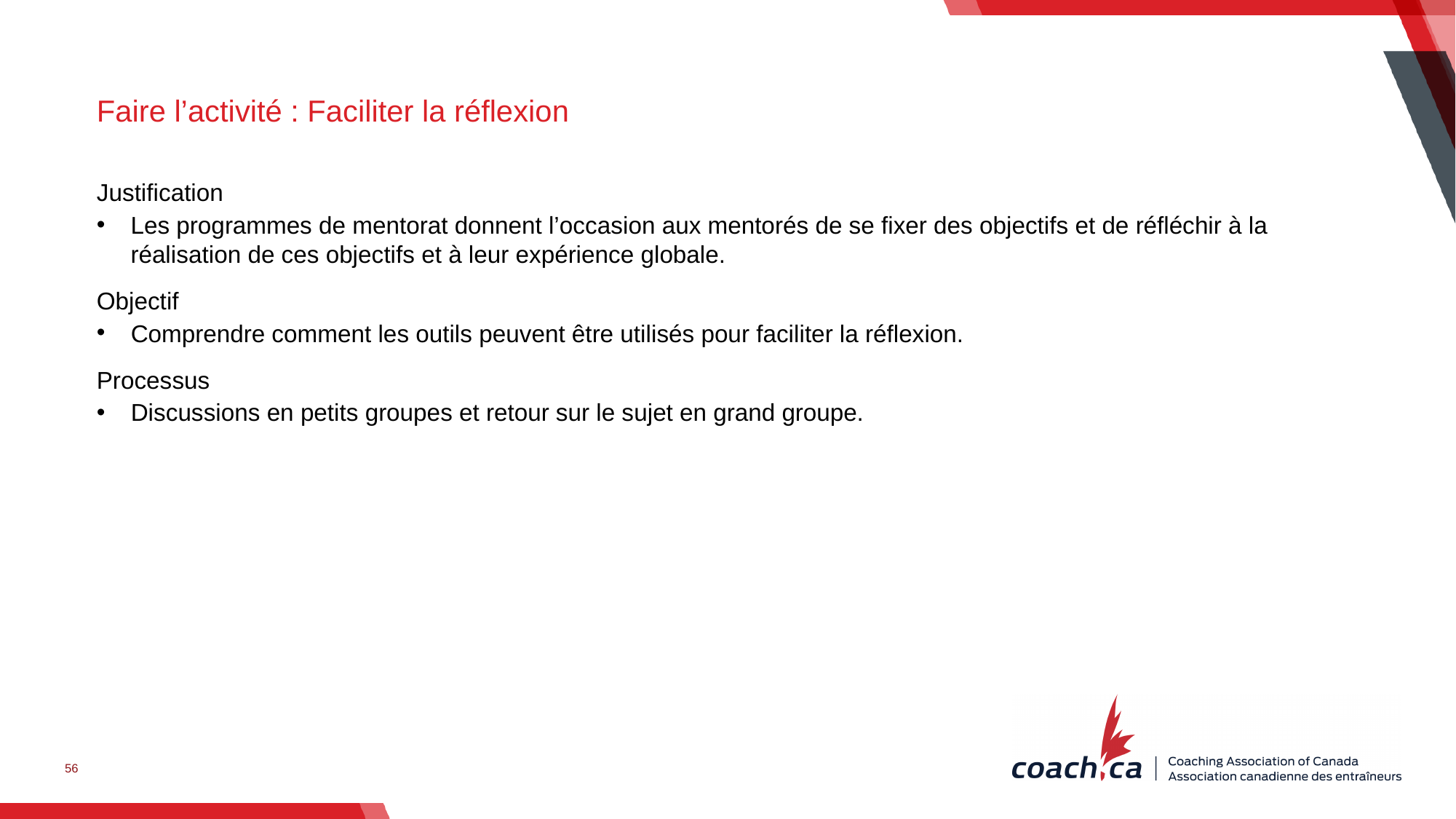

Faire l’activité : Faciliter la réflexion

Justification
Les programmes de mentorat donnent l’occasion aux mentorés de se fixer des objectifs et de réfléchir à la réalisation de ces objectifs et à leur expérience globale.
Objectif
Comprendre comment les outils peuvent être utilisés pour faciliter la réflexion.
Processus
Discussions en petits groupes et retour sur le sujet en grand groupe.
56